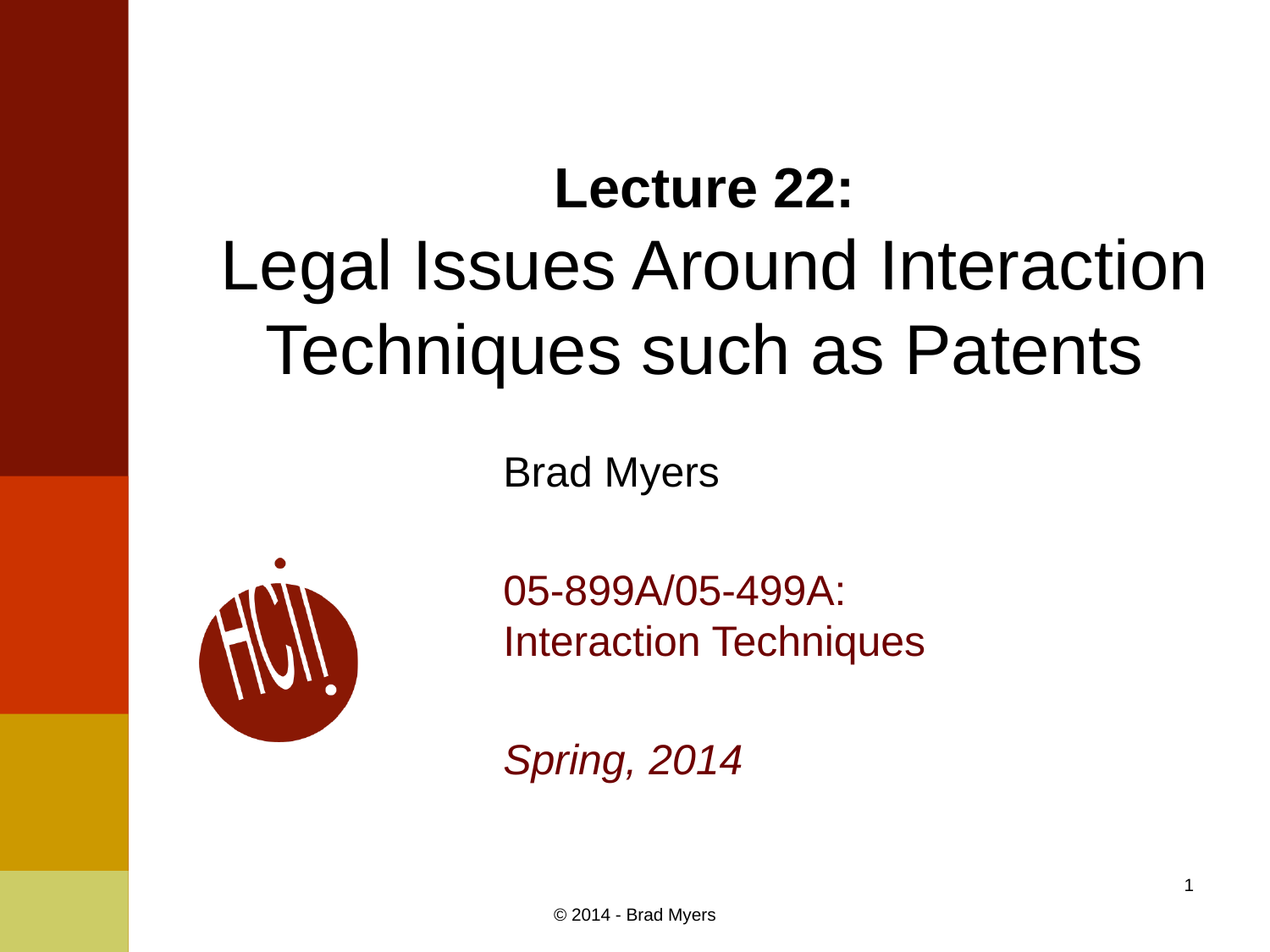

# Lecture 22: Legal Issues Around Interaction Techniques such as Patents
Brad Myers

05-899A/05-499A:
Interaction Techniques

Spring, 2014
1
© 2014 - Brad Myers